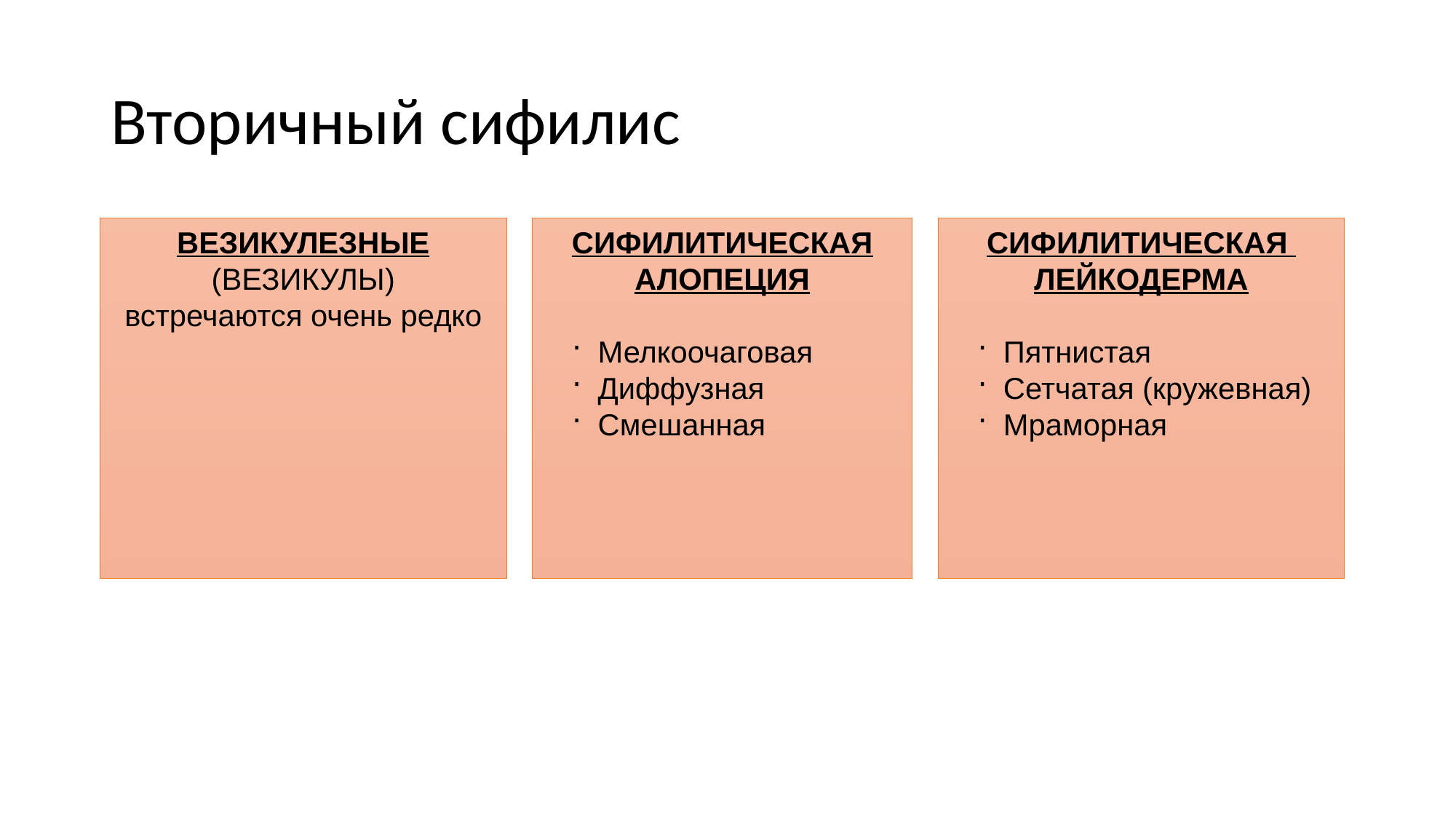

# Вторичный сифилис
СИФИЛИТИЧЕСКАЯ
ЛЕЙКОДЕРМА

Пятнистая
Сетчатая (кружевная)
Мраморная

ВЕЗИКУЛЕЗНЫЕ
(ВЕЗИКУЛЫ)
встречаются очень редко
СИФИЛИТИЧЕСКАЯ
АЛОПЕЦИЯ

Мелкоочаговая
Диффузная
Смешанная